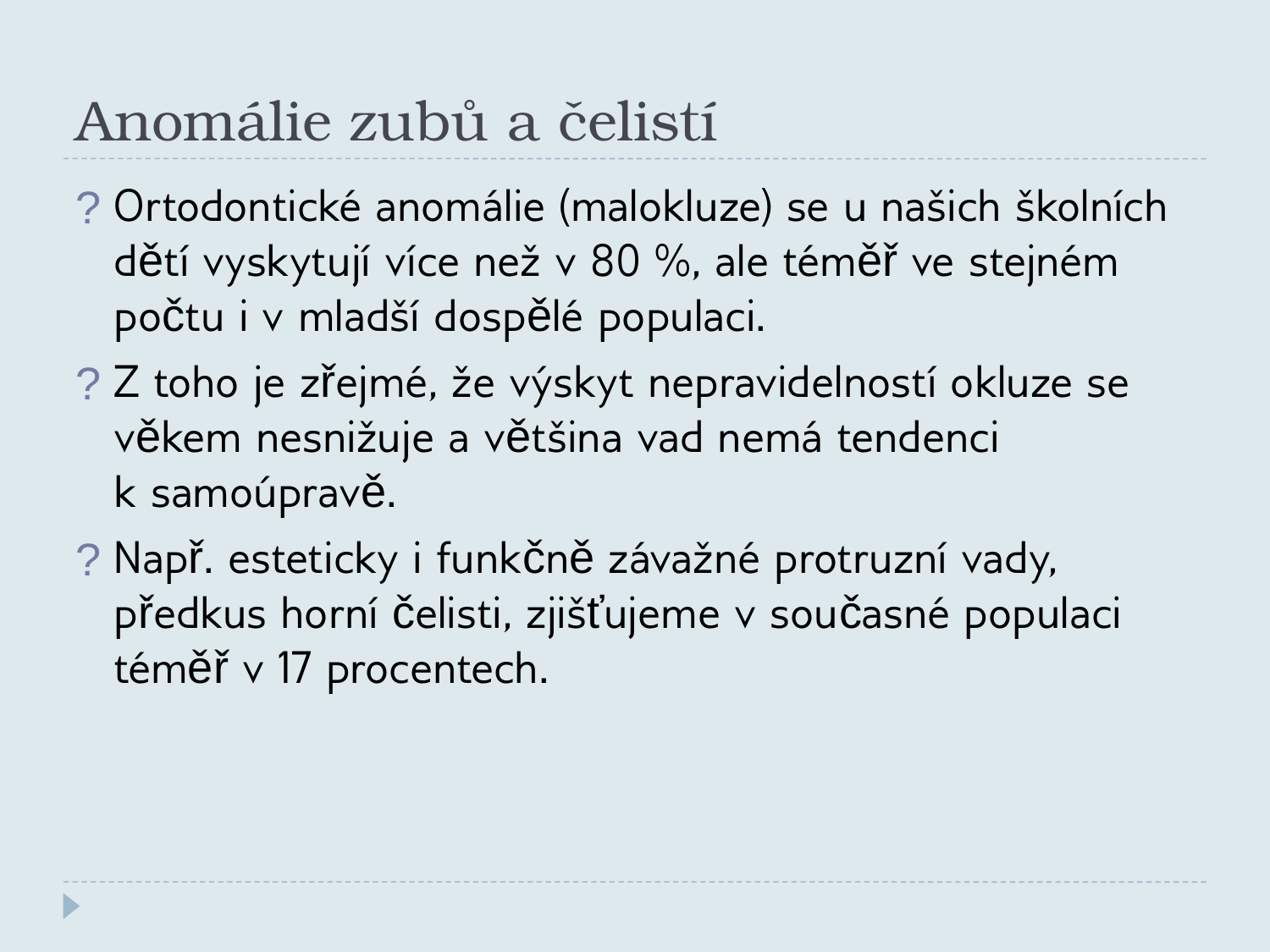

Anomálie zubů a čelistí
Ortodontické anomálie (malokluze) se u našich školních dětí vyskytují více než v 80 %, ale téměř ve stejném počtu i v mladší dospělé populaci.
Z toho je zřejmé, že výskyt nepravidelností okluze se věkem nesnižuje a většina vad nemá tendenci k samoúpravě.
Např. esteticky i funkčně závažné protruzní vady, předkus horní čelisti, zjišťujeme v současné populaci téměř v 17 procentech.